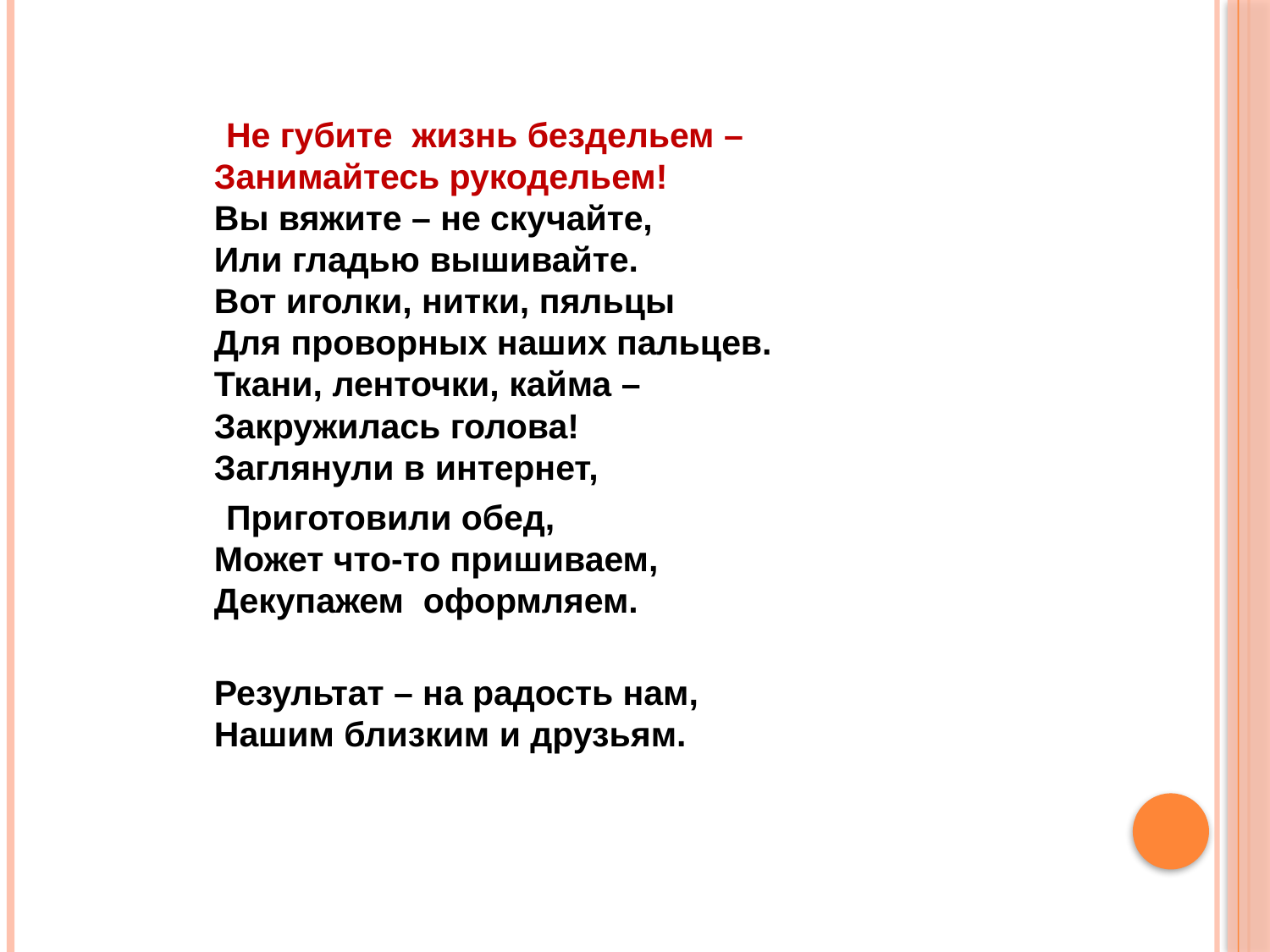

Не губите  жизнь бездельем –
Занимайтесь рукодельем!
Вы вяжите – не скучайте,
Или гладью вышивайте.
Вот иголки, нитки, пяльцы
Для проворных наших пальцев.
Ткани, ленточки, кайма –
Закружилась голова!
Заглянули в интернет,
     Приготовили обед,
Может что-то пришиваем,
Декупажем  оформляем.
Результат – на радость нам,
Нашим близким и друзьям.